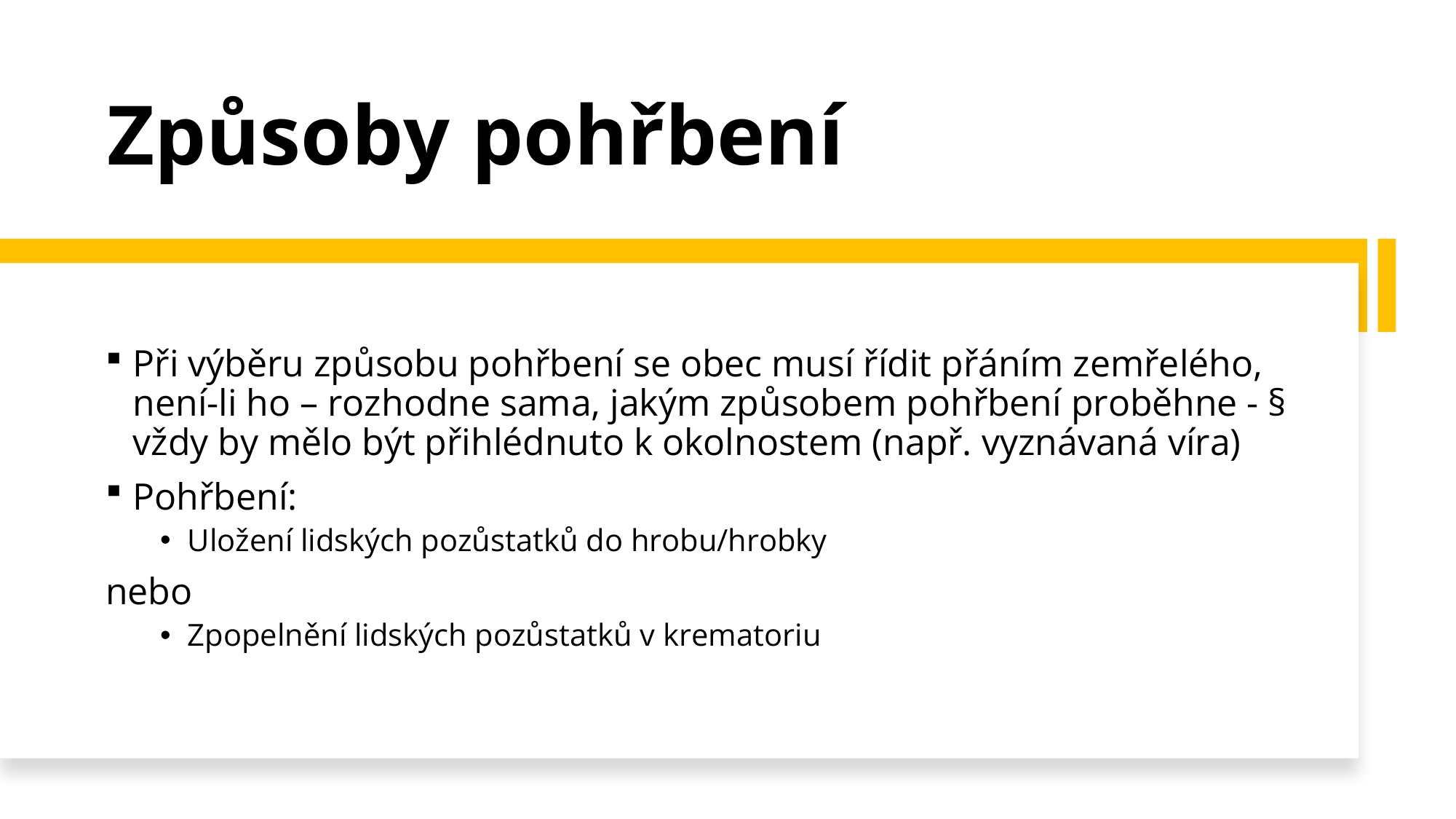

# Způsoby pohřbení

Při výběru způsobu pohřbení se obec musí řídit přáním zemřelého, není-li ho – rozhodne sama, jakým způsobem pohřbení proběhne - § vždy by mělo být přihlédnuto k okolnostem (např. vyznávaná víra)
Pohřbení:
Uložení lidských pozůstatků do hrobu/hrobky
nebo
Zpopelnění lidských pozůstatků v krematoriu